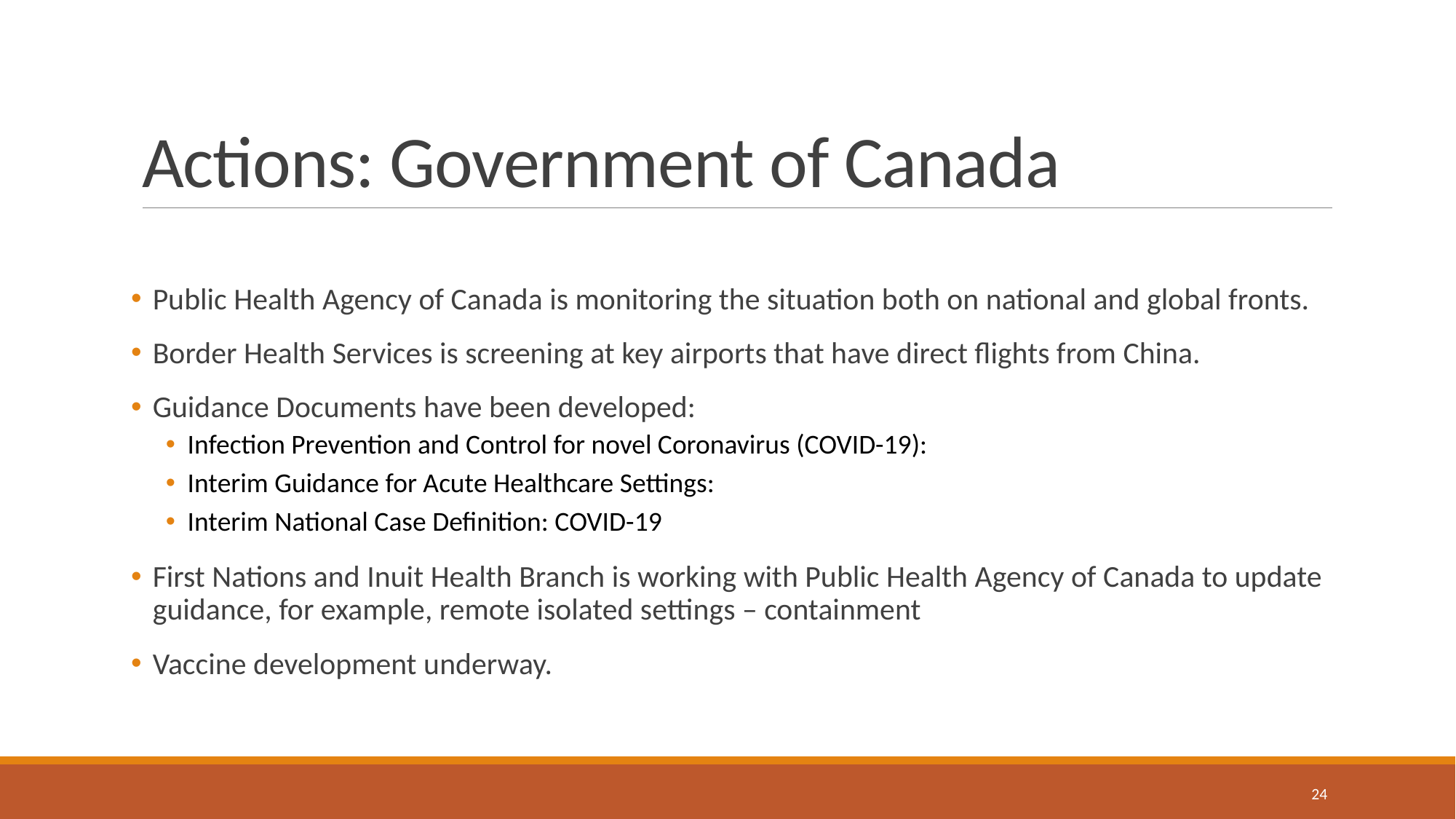

# Actions: Government of Canada

Public Health Agency of Canada is monitoring the situation both on national and global fronts.
Border Health Services is screening at key airports that have direct flights from China.
Guidance Documents have been developed:
Infection Prevention and Control for novel Coronavirus (COVID-19):
Interim Guidance for Acute Healthcare Settings:
Interim National Case Definition: COVID-19
First Nations and Inuit Health Branch is working with Public Health Agency of Canada to update guidance, for example, remote isolated settings – containment
Vaccine development underway.

24